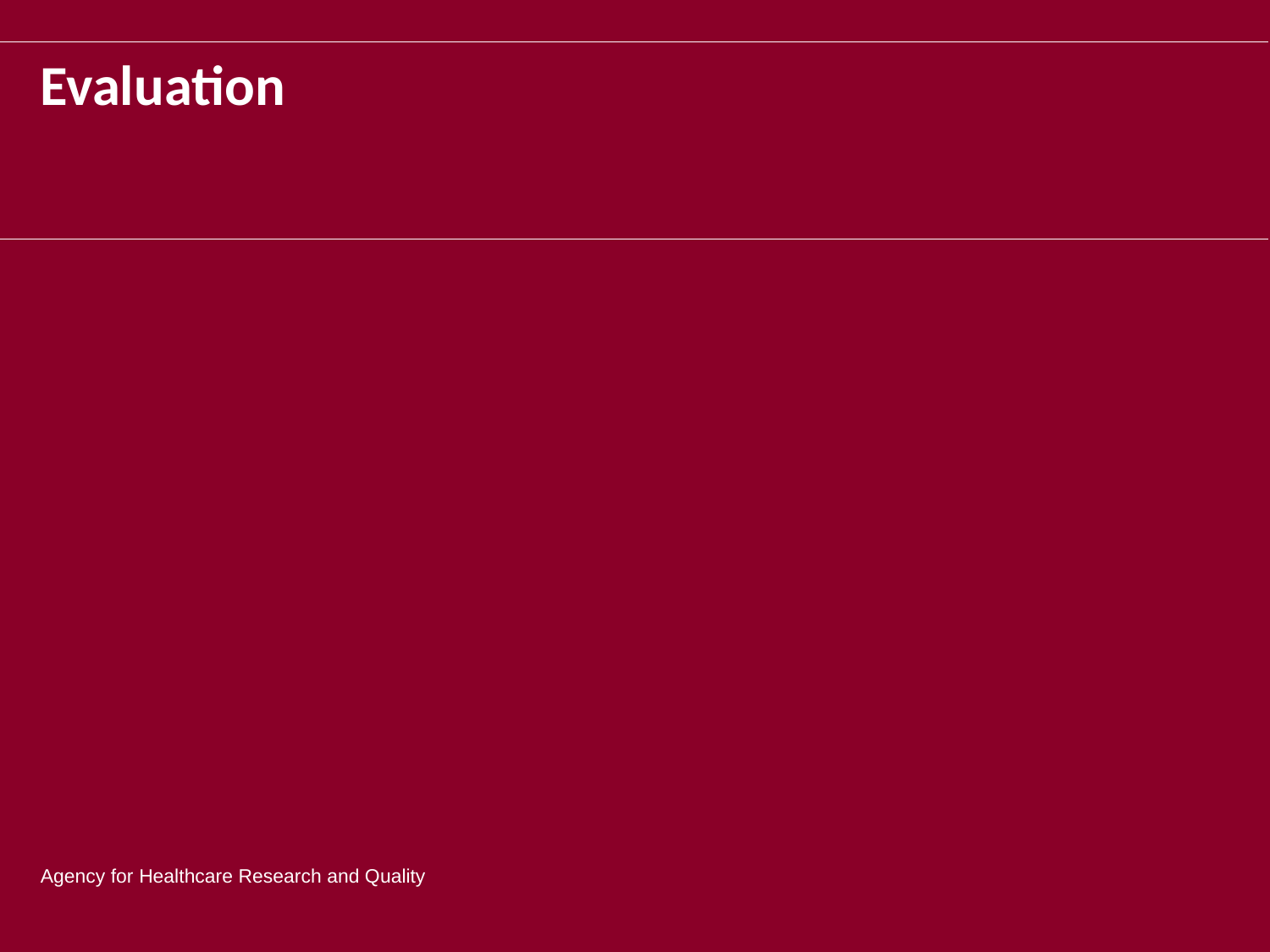

Evaluation

Agency for Healthcare Research and Quality